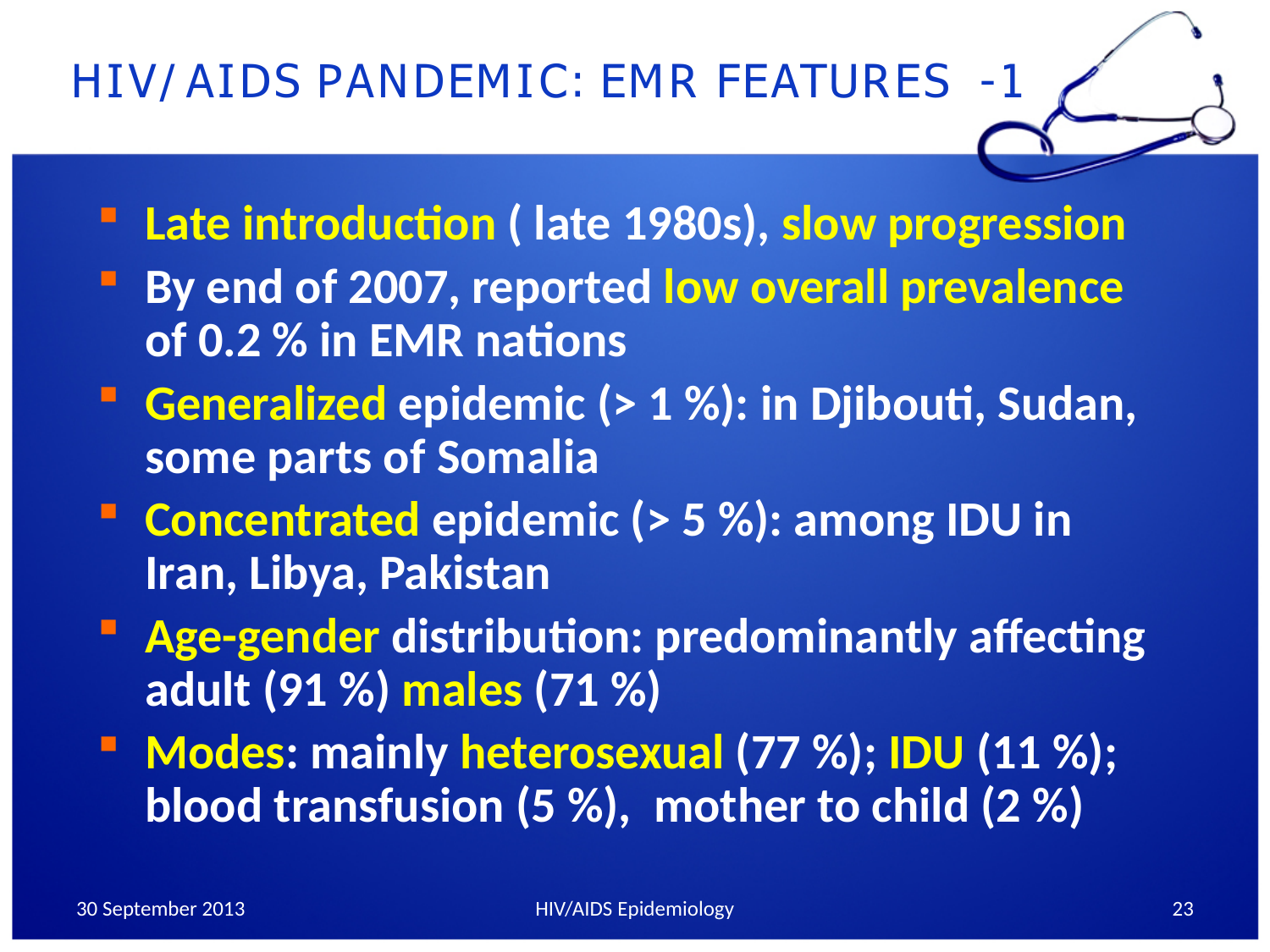

# HIV/AIDS PANDEMIC: EMR FEATURES  -1
Late introduction ( late 1980s), slow progression
By end of 2007, reported low overall prevalence of 0.2 % in EMR nations
Generalized epidemic (> 1 %): in Djibouti, Sudan, some parts of Somalia
Concentrated epidemic (> 5 %): among IDU in Iran, Libya, Pakistan
Age-gender distribution: predominantly affecting adult (91 %) males (71 %)
Modes: mainly heterosexual (77 %); IDU (11 %); blood transfusion (5 %),  mother to child (2 %)

30 September 2013
HIV/AIDS Epidemiology
23